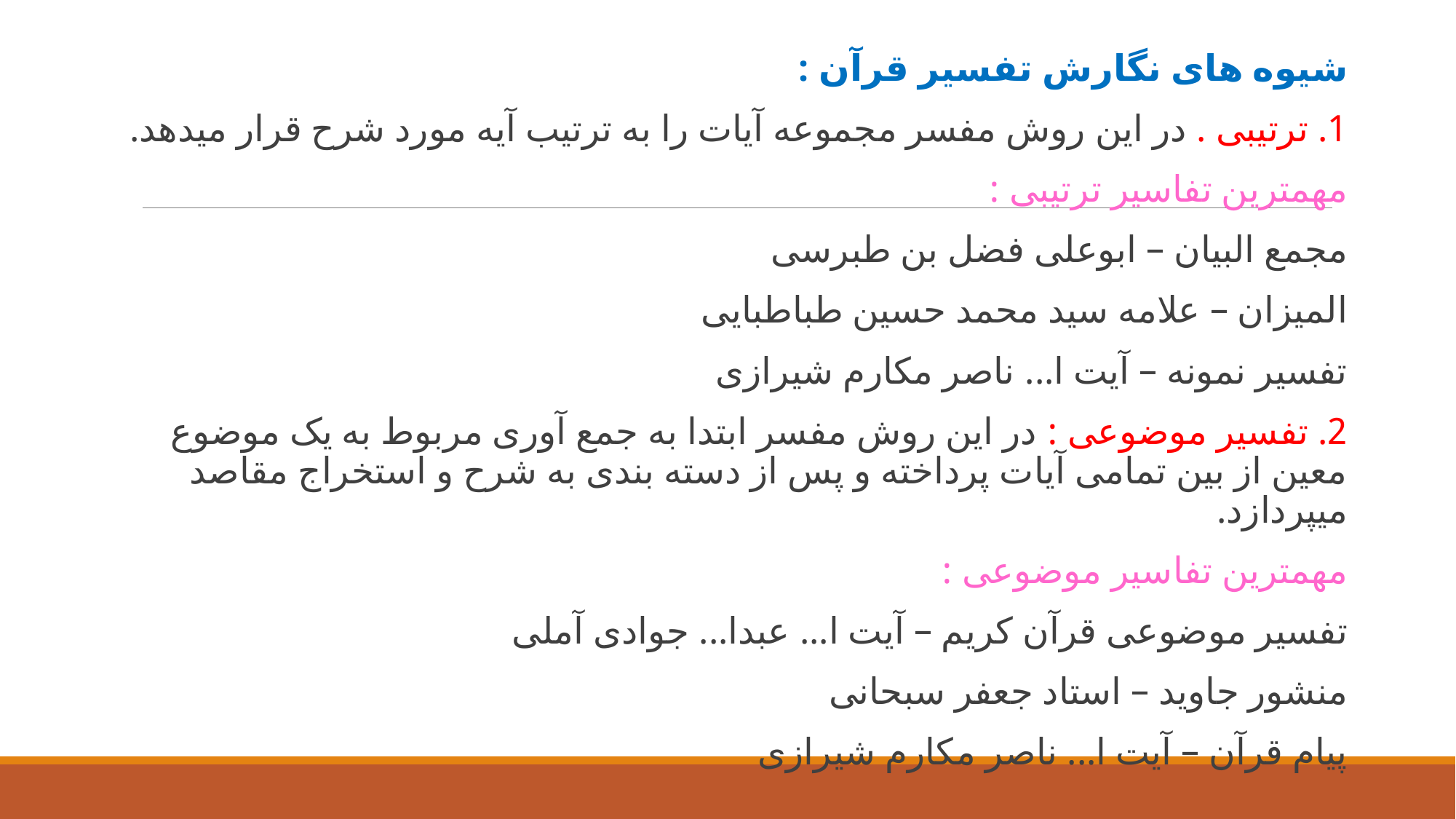

شیوه های نگارش تفسیر قرآن :
1. ترتیبی . در این روش مفسر مجموعه آیات را به ترتیب آیه مورد شرح قرار میدهد.
مهمترین تفاسیر ترتیبی :
مجمع البیان – ابوعلی فضل بن طبرسی
المیزان – علامه سید محمد حسین طباطبایی
تفسیر نمونه – آیت ا... ناصر مکارم شیرازی
2. تفسیر موضوعی : در این روش مفسر ابتدا به جمع آوری مربوط به یک موضوع معین از بین تمامی آیات پرداخته و پس از دسته بندی به شرح و استخراج مقاصد میپردازد.
مهمترین تفاسیر موضوعی :
تفسیر موضوعی قرآن کریم – آیت ا... عبدا... جوادی آملی
منشور جاوید – استاد جعفر سبحانی
پیام قرآن – آیت ا... ناصر مکارم شیرازی